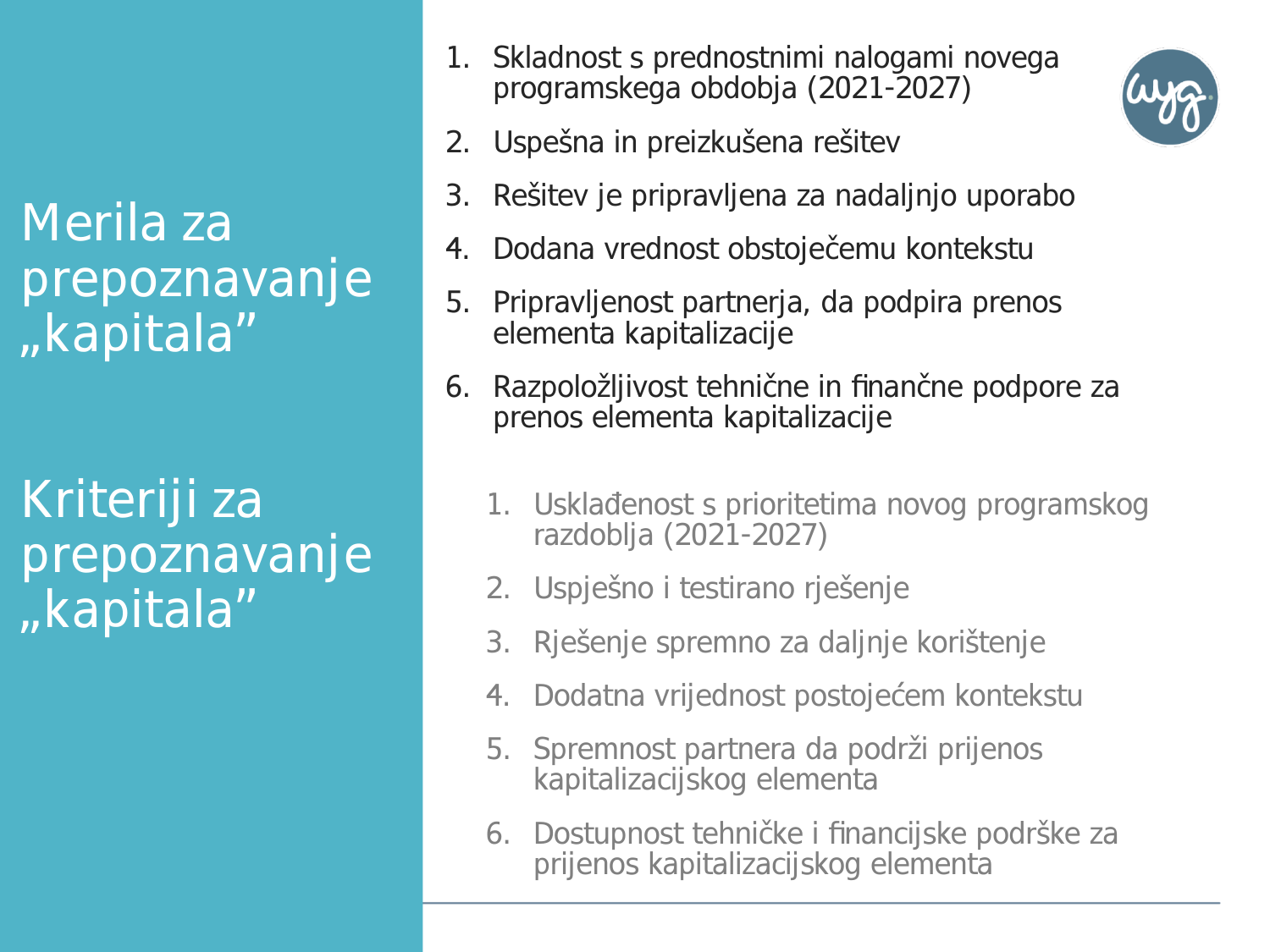

Skladnost s prednostnimi nalogami novega programskega obdobja (2021-2027)
Uspešna in preizkušena rešitev
Rešitev je pripravljena za nadaljnjo uporabo
Dodana vrednost obstoječemu kontekstu
Pripravljenost partnerja, da podpira prenos elementa kapitalizacije
Razpoložljivost tehnične in finančne podpore za prenos elementa kapitalizacije

# Merila za prepoznavanje „kapitala” Kriteriji za prepoznavanje „kapitala”

Usklađenost s prioritetima novog programskog razdoblja (2021-2027)
Uspješno i testirano rješenje
Rješenje spremno za daljnje korištenje
Dodatna vrijednost postojećem kontekstu
Spremnost partnera da podrži prijenos kapitalizacijskog elementa
Dostupnost tehničke i financijske podrške za prijenos kapitalizacijskog elementa